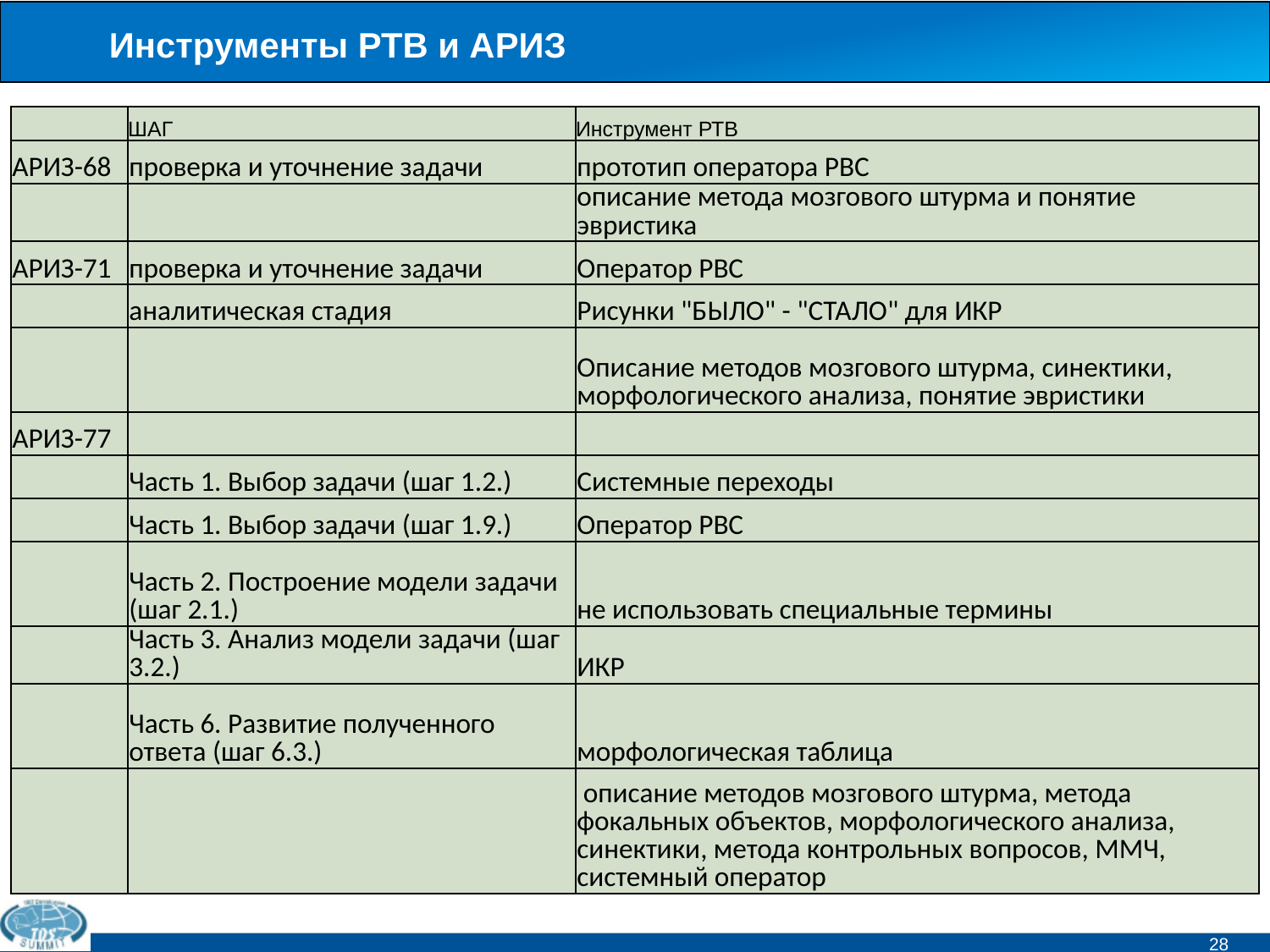

# Инструменты РТВ и АРИЗ
|  | ШАГ | Инструмент РТВ |
| --- | --- | --- |
| АРИЗ-68 | проверка и уточнение задачи | прототип оператора РВС |
|  |  | описание метода мозгового штурма и понятие эвристика |
| АРИЗ-71 | проверка и уточнение задачи | Оператор РВС |
|  | аналитическая стадия | Рисунки "БЫЛО" - "СТАЛО" для ИКР |
|  |  | Описание методов мозгового штурма, синектики, морфологического анализа, понятие эвристики |
| АРИЗ-77 |  |  |
|  | Часть 1. Выбор задачи (шаг 1.2.) | Системные переходы |
|  | Часть 1. Выбор задачи (шаг 1.9.) | Оператор РВС |
|  | Часть 2. Построение модели задачи (шаг 2.1.) | не использовать специальные термины |
|  | Часть 3. Анализ модели задачи (шаг 3.2.) | ИКР |
|  | Часть 6. Развитие полученного ответа (шаг 6.3.) | морфологическая таблица |
|  |  | описание методов мозгового штурма, метода фокальных объектов, морфологического анализа, синектики, метода контрольных вопросов, ММЧ, системный оператор |